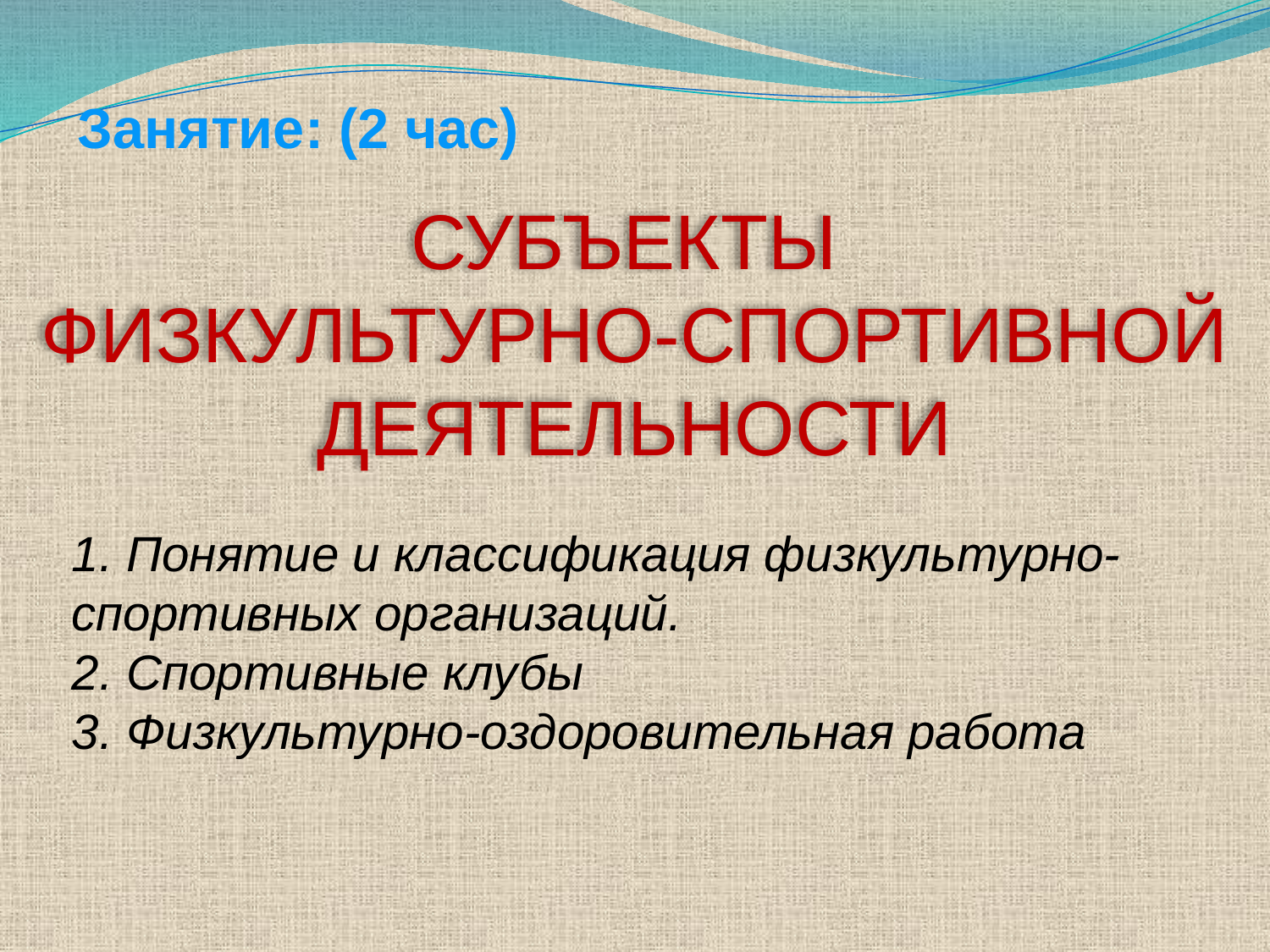

Занятие: (2 час)
СУБЪЕКТЫ
ФИЗКУЛЬТУРНО-СПОРТИВНОЙ ДЕЯТЕЛЬНОСТИ
1. Понятие и классификация физкультурно-спортивных организаций.
2. Спортивные клубы
3. Физкультурно-оздоровительная работа